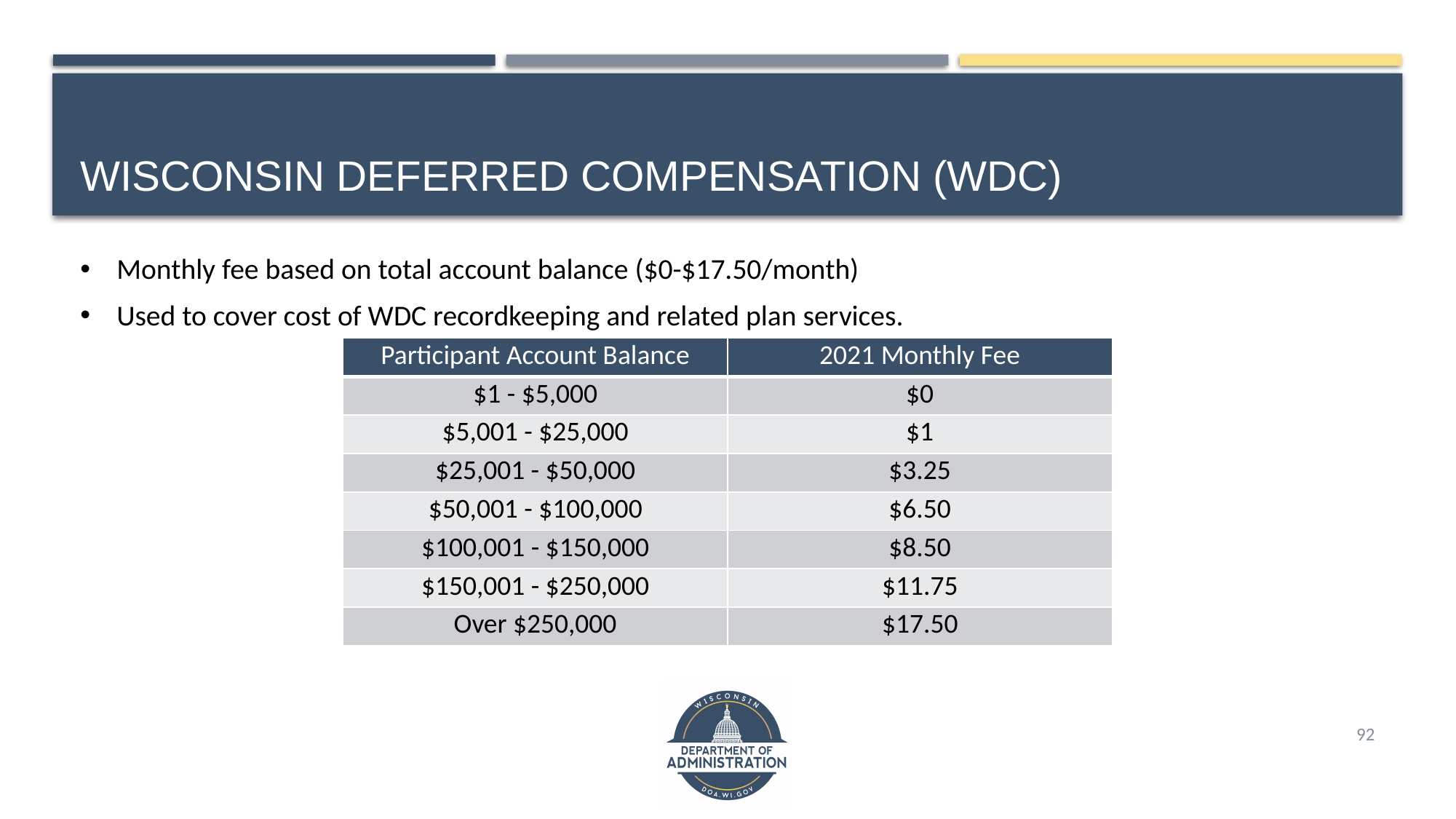

# Wisconsin Deferred Compensation (WDC)
Monthly fee based on total account balance ($0-$17.50/month)
Used to cover cost of WDC recordkeeping and related plan services.

| Participant Account Balance | 2021 Monthly Fee |
| --- | --- |
| $1 - $5,000 | $0 |
| $5,001 - $25,000 | $1 |
| $25,001 - $50,000 | $3.25 |
| $50,001 - $100,000 | $6.50 |
| $100,001 - $150,000 | $8.50 |
| $150,001 - $250,000 | $11.75 |
| Over $250,000 | $17.50 |
92